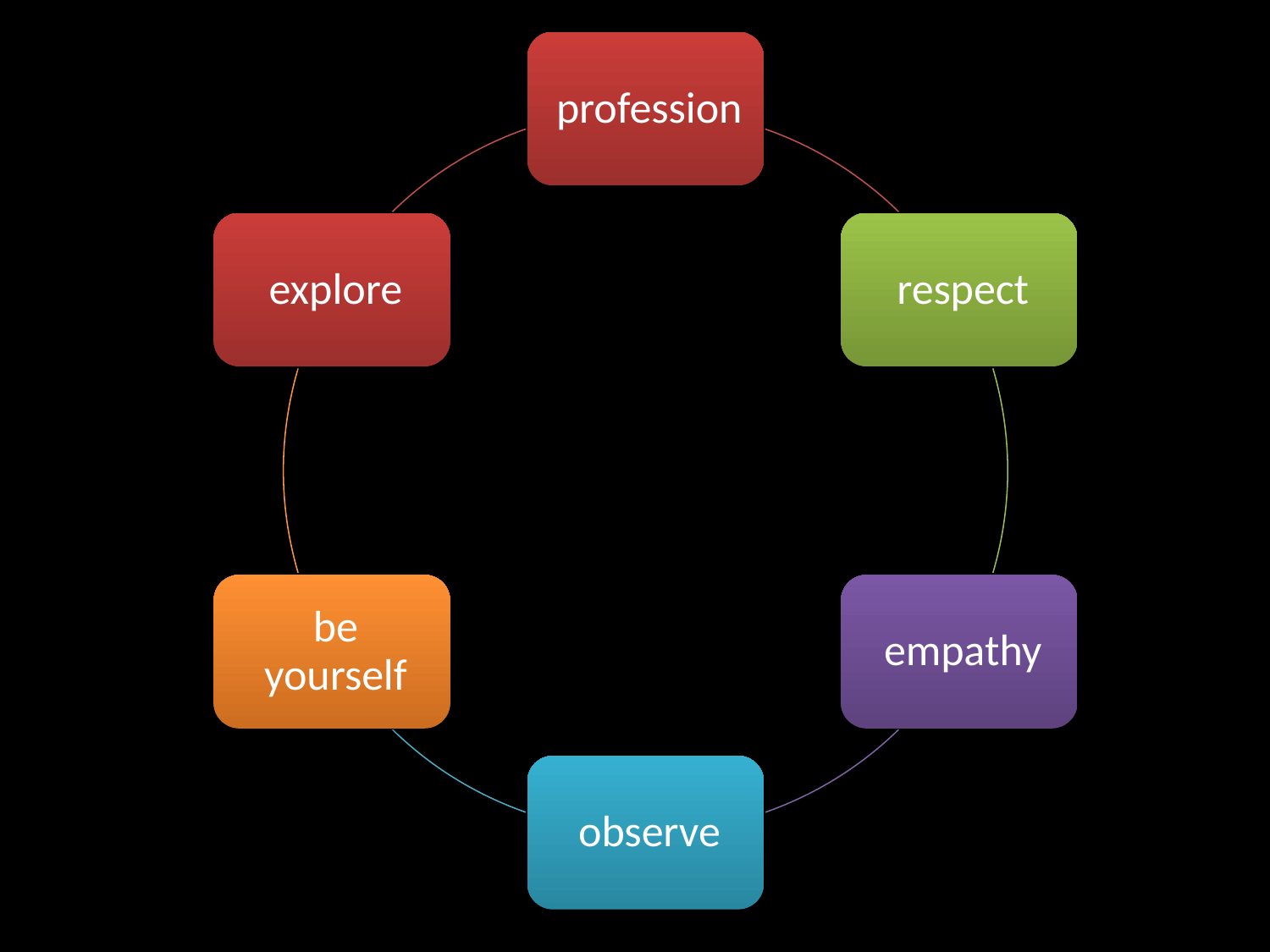

profession
respect
empathy
observe
be yourself
explore